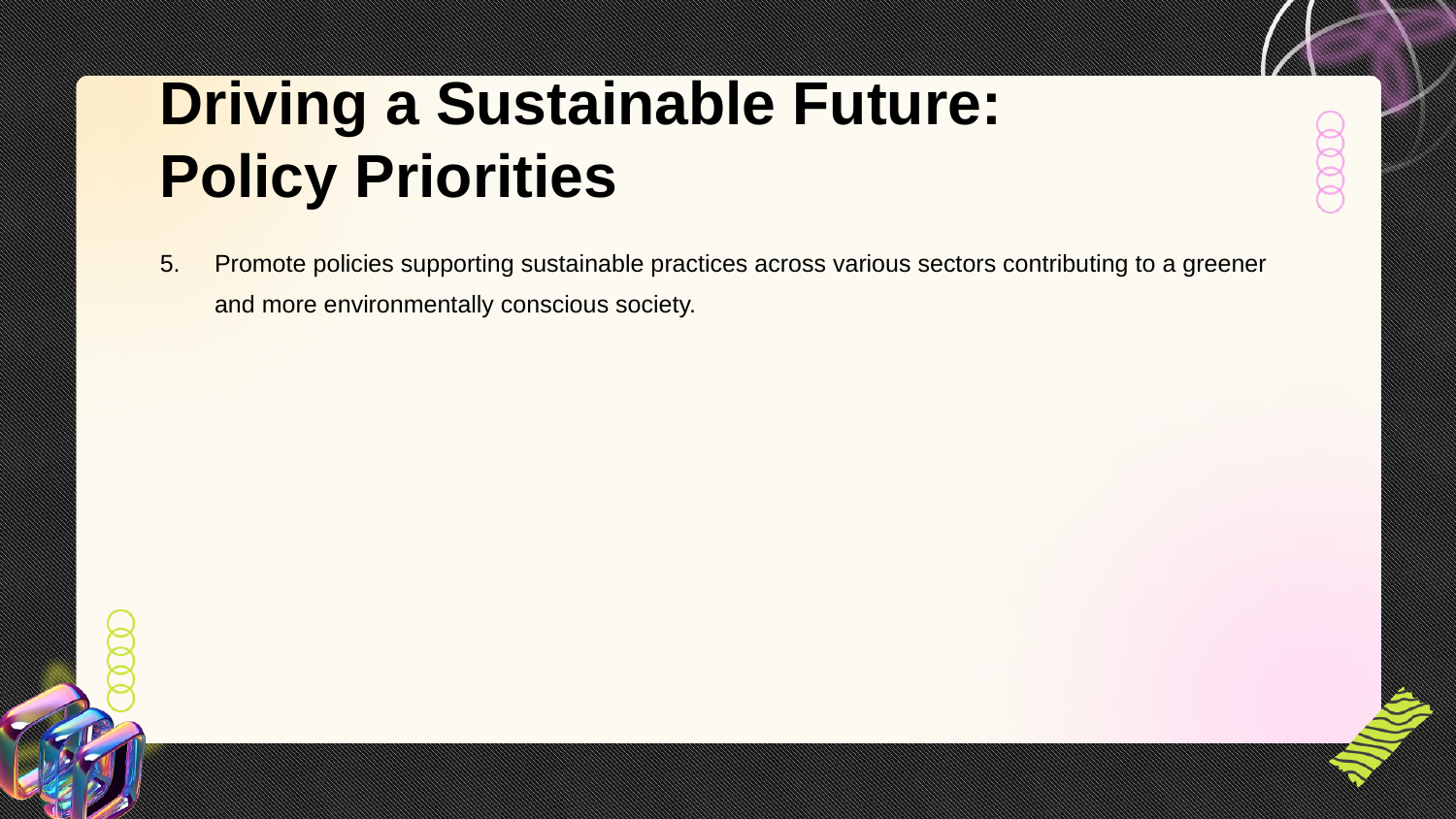

Driving a Sustainable Future: Policy Priorities
Promote policies supporting sustainable practices across various sectors contributing to a greener and more environmentally conscious society.